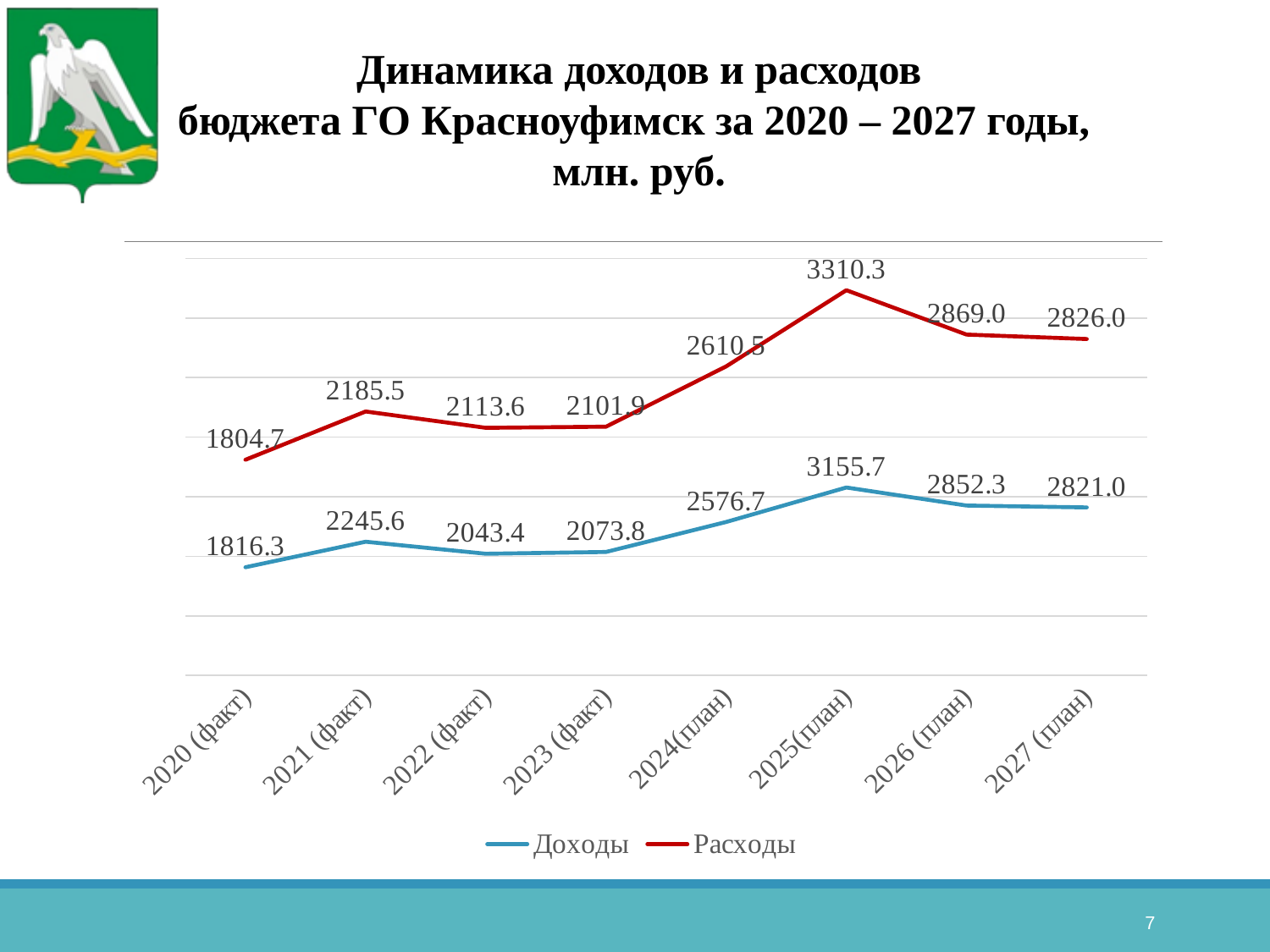

Динамика доходов и расходов
бюджета ГО Красноуфимск за 2020 – 2027 годы,
млн. руб.

### Chart

| Category | Доходы | Расходы |
|---|---|---|
| 2020 (факт) | 1816.3 | 1804.7 |
| 2021 (факт) | 2245.6 | 2185.5 |
| 2022 (факт) | 2043.4 | 2113.6 |
| 2023 (факт) | 2073.8 | 2101.9 |
| 2024(план) | 2576.7 | 2610.5 |
| 2025(план) | 3155.7 | 3310.3 |
| 2026 (план) | 2852.3 | 2869.0 |
| 2027 (план) | 2821.0 | 2826.0 |
7